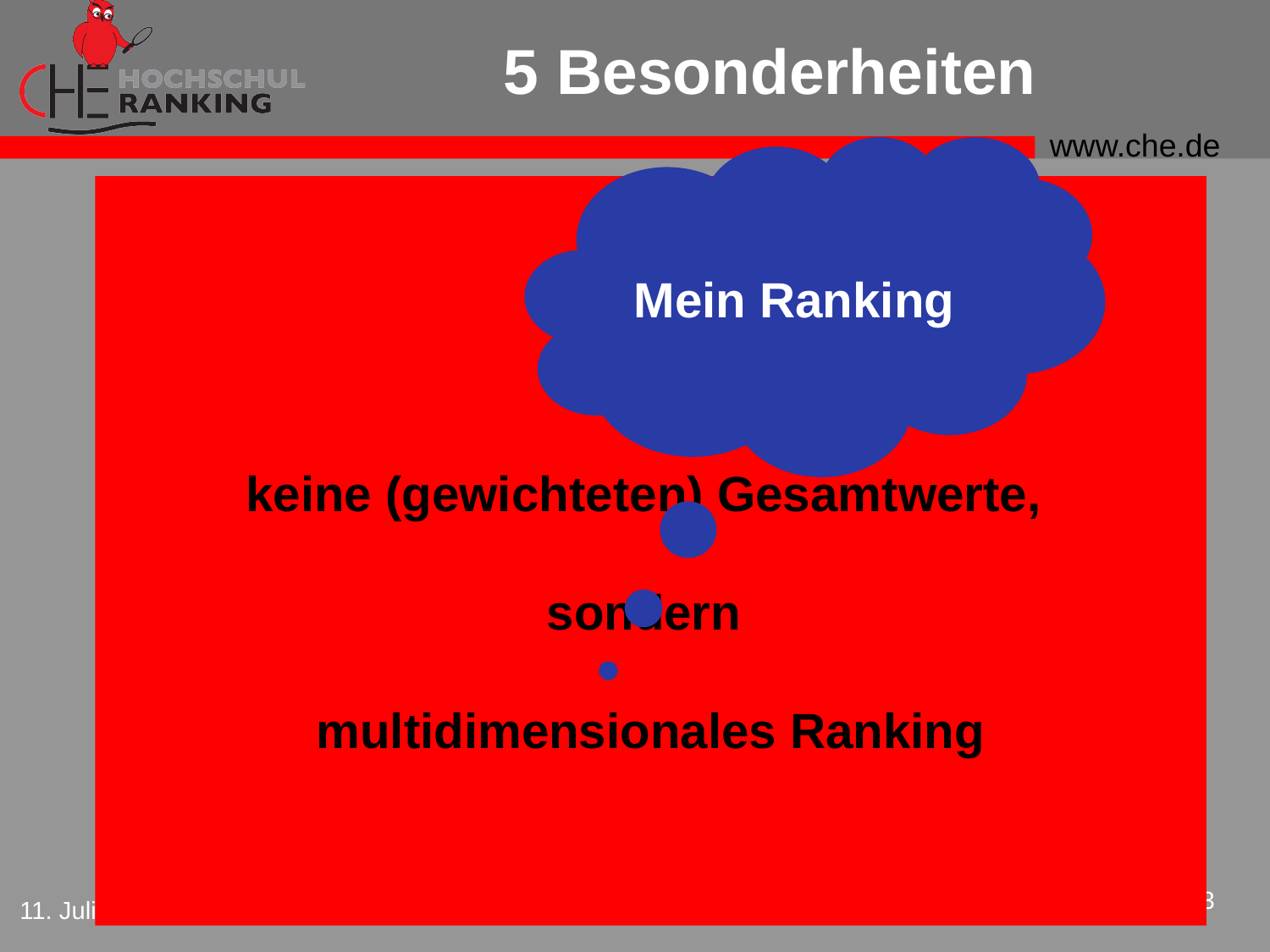

# 5 Besonderheiten

Mein Ranking
Nr. 5

keine (gewichteten) Gesamtwerte,

sondern

multidimensionales Ranking
13
 11. Juli 2005